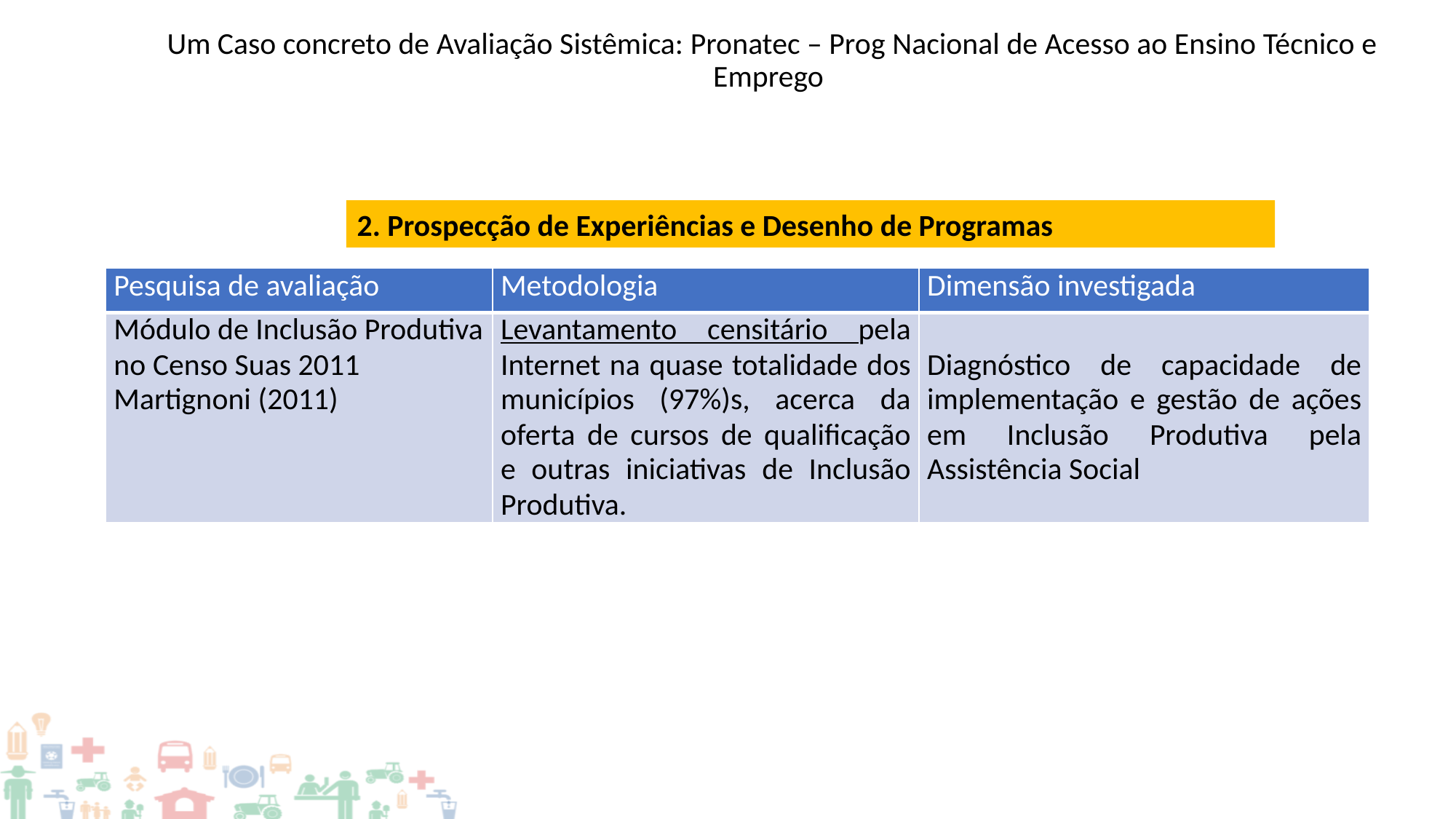

Um Caso concreto de Avaliação Sistêmica: Pronatec – Prog Nacional de Acesso ao Ensino Técnico e Emprego
2. Prospecção de Experiências e Desenho de Programas
| Pesquisa de avaliação | Metodologia | Dimensão investigada |
| --- | --- | --- |
| Módulo de Inclusão Produtiva no Censo Suas 2011 Martignoni (2011) | Levantamento censitário pela Internet na quase totalidade dos municípios (97%)s, acerca da oferta de cursos de qualificação e outras iniciativas de Inclusão Produtiva. | Diagnóstico de capacidade de implementação e gestão de ações em Inclusão Produtiva pela Assistência Social |